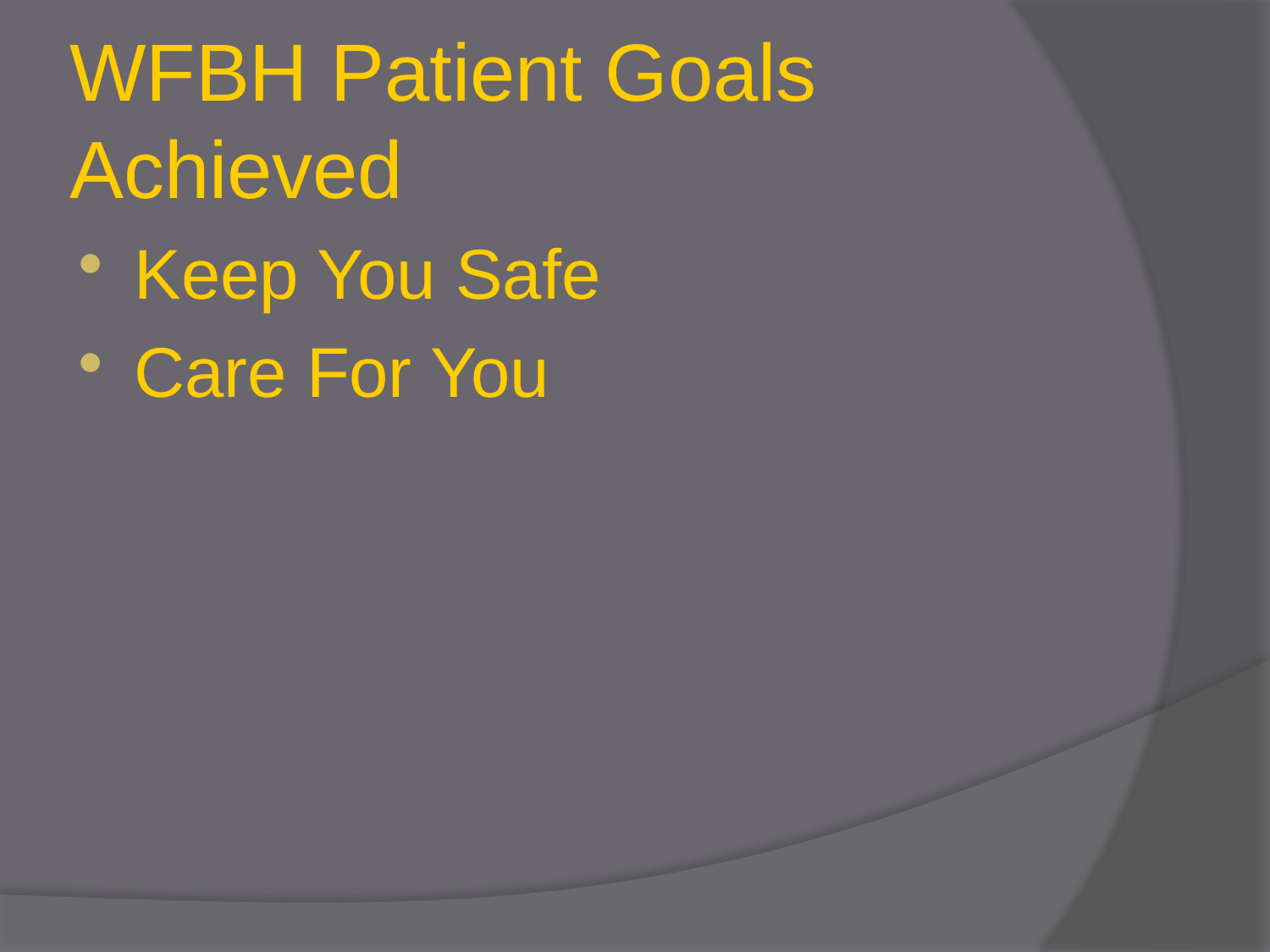

# WFBH Patient Goals Achieved
Keep You Safe
Care For You